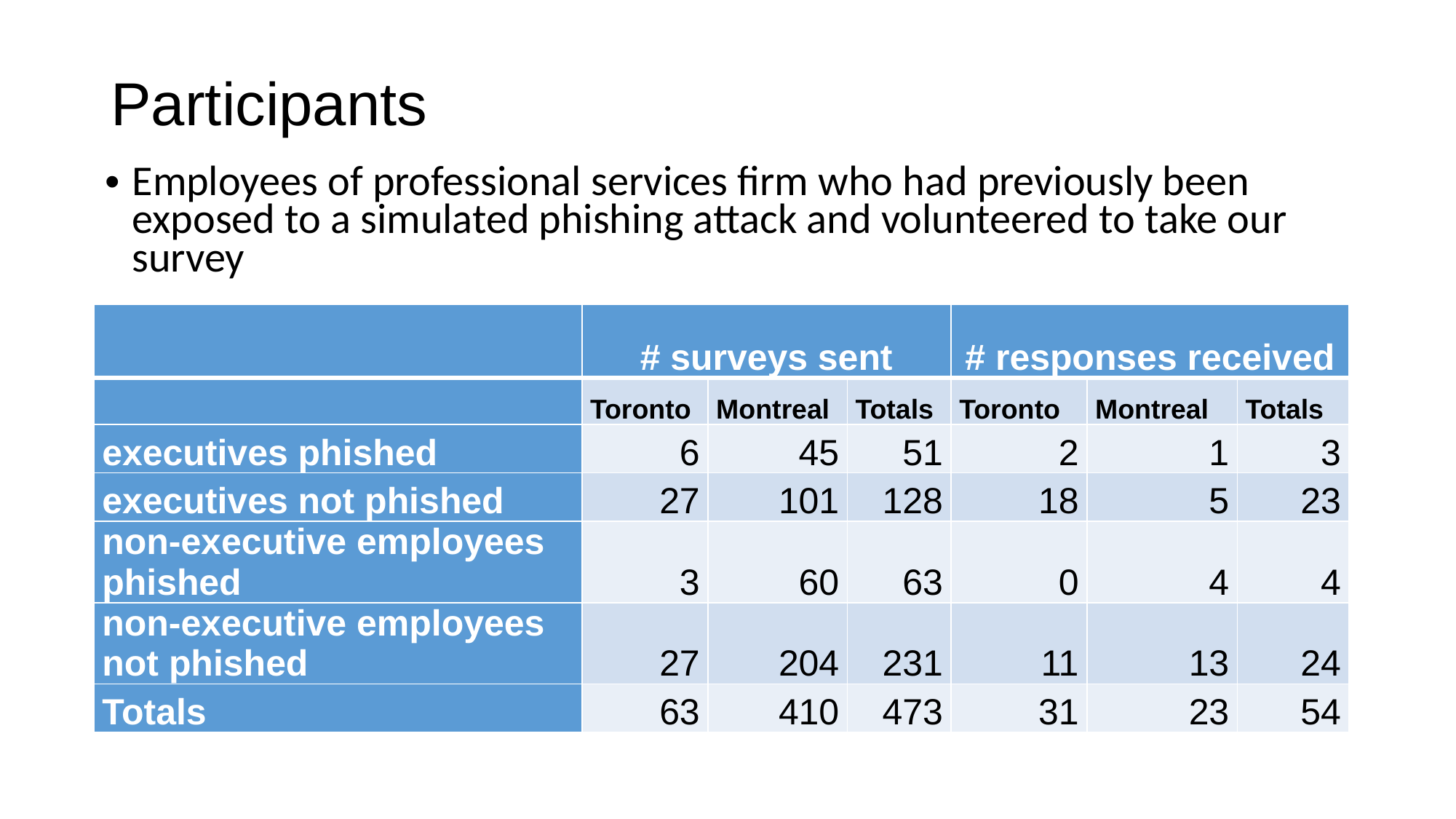

# Participants
Employees of professional services firm who had previously been exposed to a simulated phishing attack and volunteered to take our survey
|  | # surveys sent |  |  | # responses received |  |  |
| --- | --- | --- | --- | --- | --- | --- |
|  | Toronto | Montreal | Totals | Toronto | Montreal | Totals |
| executives phished | 6 | 45 | 51 | 2 | 1 | 3 |
| executives not phished | 27 | 101 | 128 | 18 | 5 | 23 |
| non-executive employees phished | 3 | 60 | 63 | 0 | 4 | 4 |
| non-executive employees not phished | 27 | 204 | 231 | 11 | 13 | 24 |
| Totals | 63 | 410 | 473 | 31 | 23 | 54 |